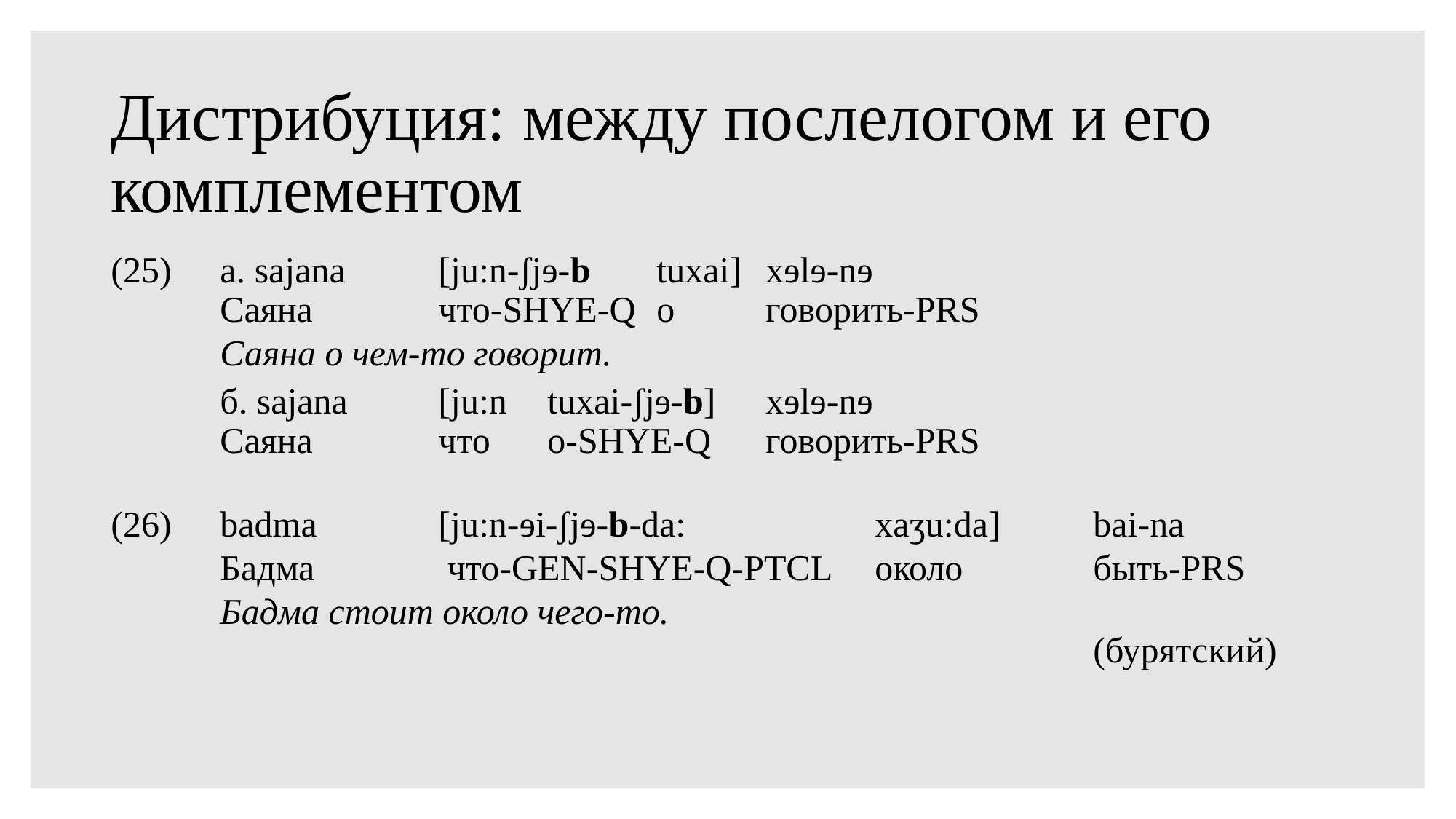

# Дистрибуция: между послелогом и его комплементом
(25) 	a. sajana	[ju:n-ʃjɘ-b	tuxai]	xɘlɘ-nɘ
	Саяна 		что-shye-q	о	говорить-prs
	Саяна о чем-то говорит.
	б. sajana	[ju:n	tuxai-ʃjɘ-b]	xɘlɘ-nɘ
	Саяна		что	о-shye-q	говорить-prs

(26)	badma		[ju:n-ɘi-ʃjɘ-b-da:		xaʒu:da]	bai-na
	Бадма		 что-gen-shye-q-ptcl	около		быть-prs
	Бадма стоит около чего-то.
									(бурятский)